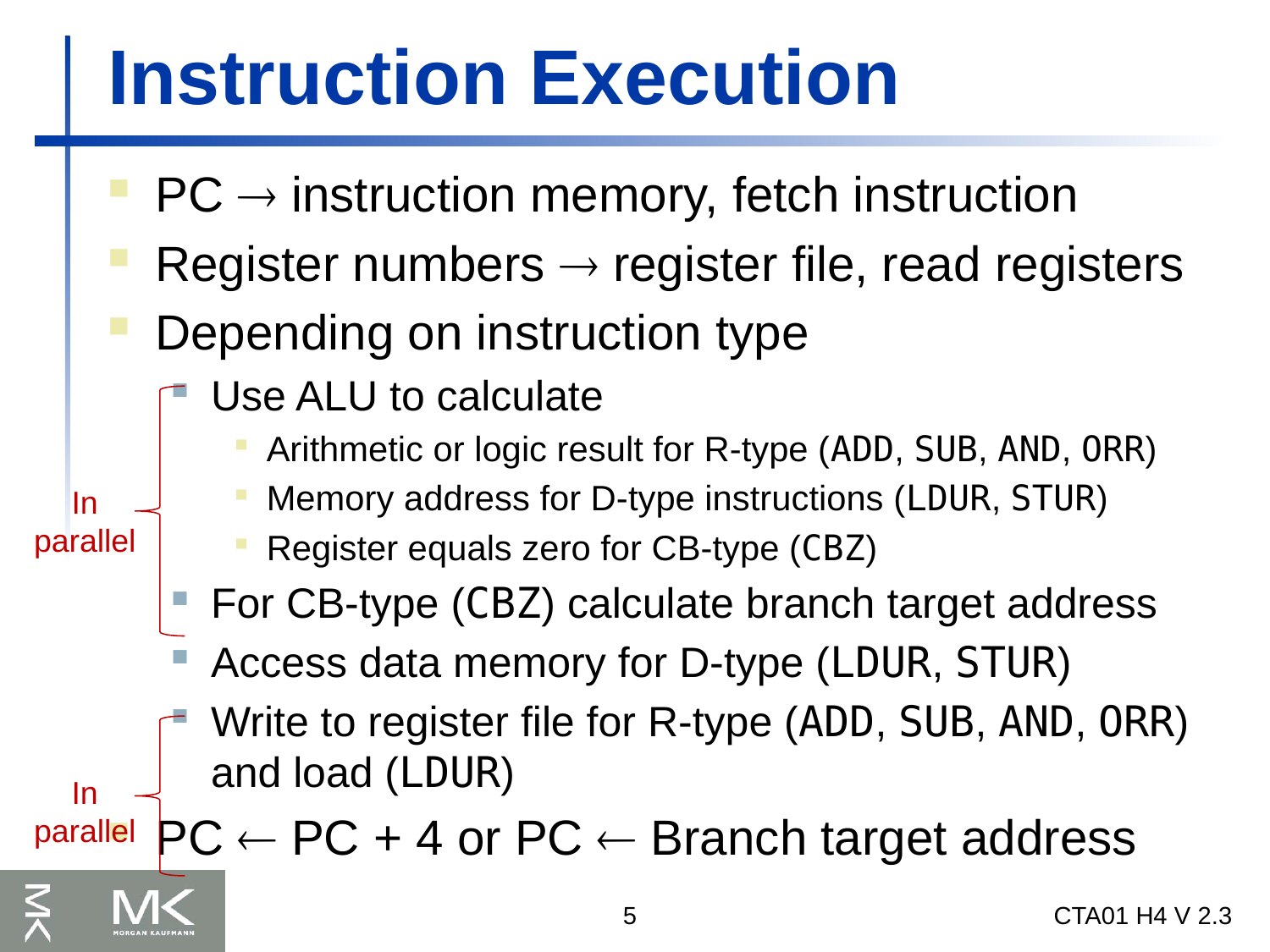

# Instruction Execution
PC → instruction memory, fetch instruction
Register numbers → register file, read registers
Depending on instruction type
Use ALU to calculate
Arithmetic or logic result for R-type (ADD, SUB, AND, ORR)
Memory address for D-type instructions (LDUR, STUR)
Register equals zero for CB-type (CBZ)
For CB-type (CBZ) calculate branch target address
Access data memory for D-type (LDUR, STUR)
Write to register file for R-type (ADD, SUB, AND, ORR) and load (LDUR)
PC ← PC + 4 or PC ← Branch target address

In parallel

In parallel
5
CTA01 H4 V 2.3